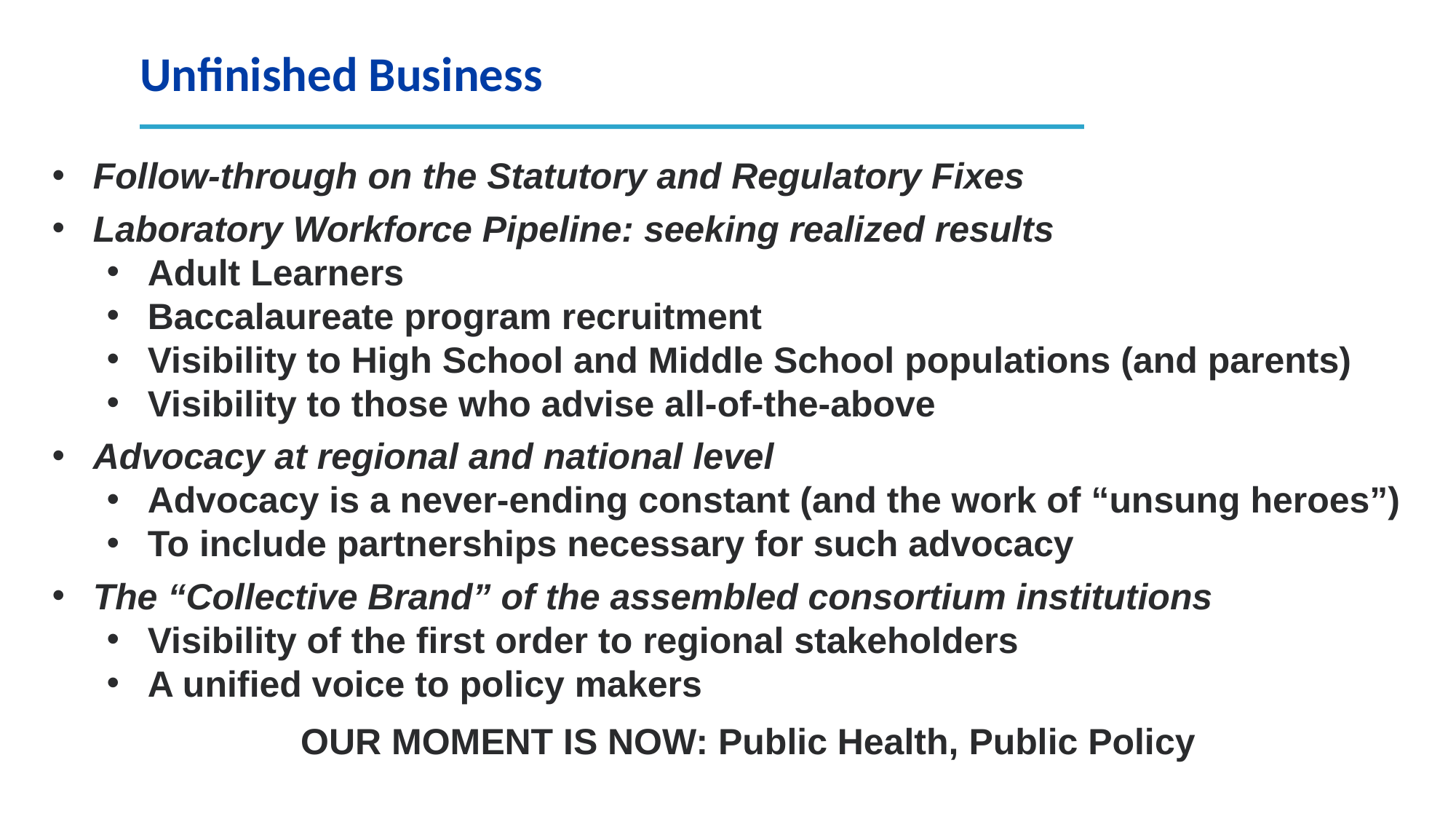

# Unfinished Business

Follow-through on the Statutory and Regulatory Fixes
Laboratory Workforce Pipeline: seeking realized results
Adult Learners
Baccalaureate program recruitment
Visibility to High School and Middle School populations (and parents)
Visibility to those who advise all-of-the-above
Advocacy at regional and national level
Advocacy is a never-ending constant (and the work of “unsung heroes”)
To include partnerships necessary for such advocacy
The “Collective Brand” of the assembled consortium institutions
Visibility of the first order to regional stakeholders
A unified voice to policy makers
OUR MOMENT IS NOW: Public Health, Public Policy